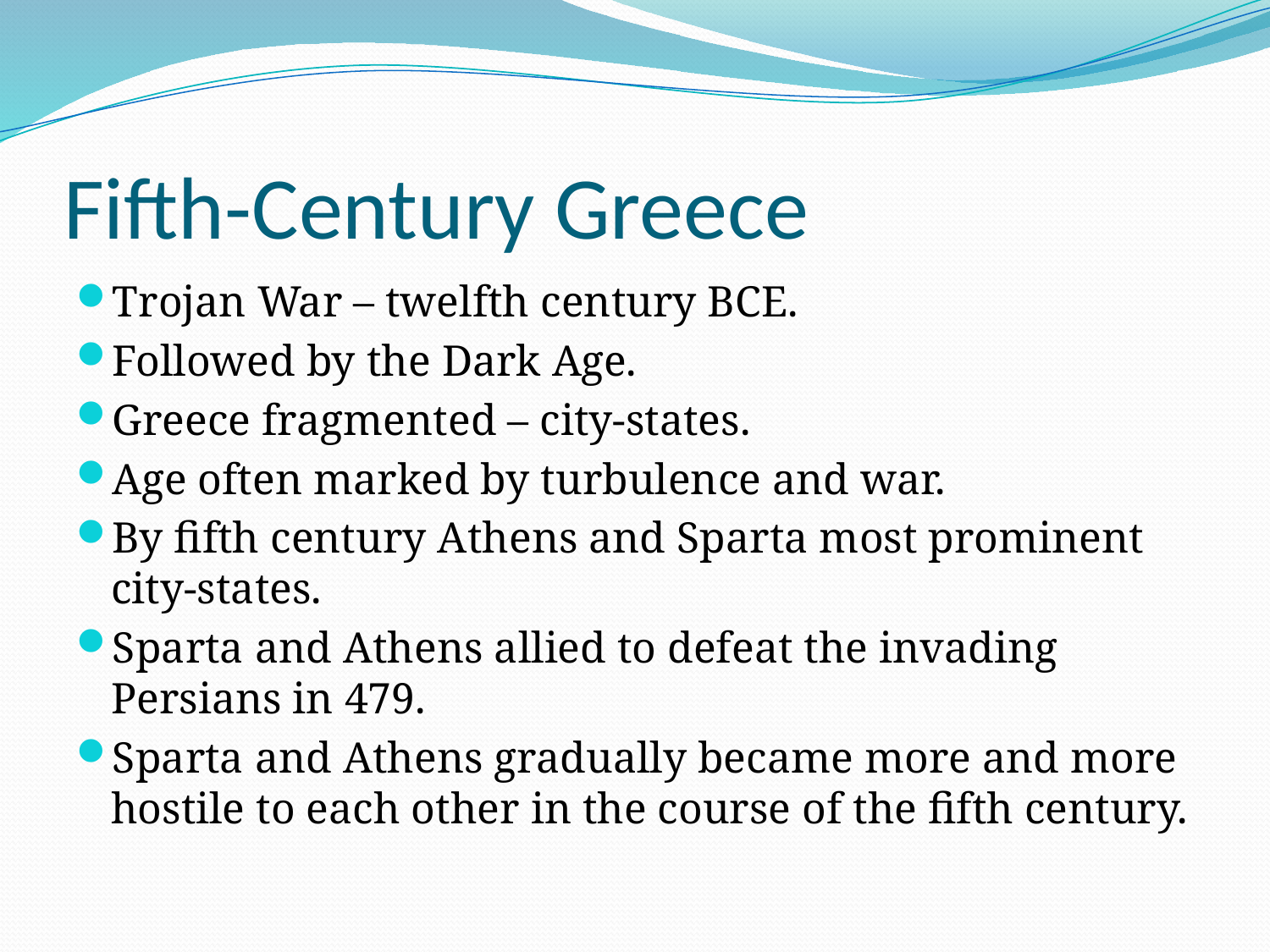

# Fifth-Century Greece
Trojan War – twelfth century BCE.
Followed by the Dark Age.
Greece fragmented – city-states.
Age often marked by turbulence and war.
By fifth century Athens and Sparta most prominent city-states.
Sparta and Athens allied to defeat the invading Persians in 479.
Sparta and Athens gradually became more and more hostile to each other in the course of the fifth century.